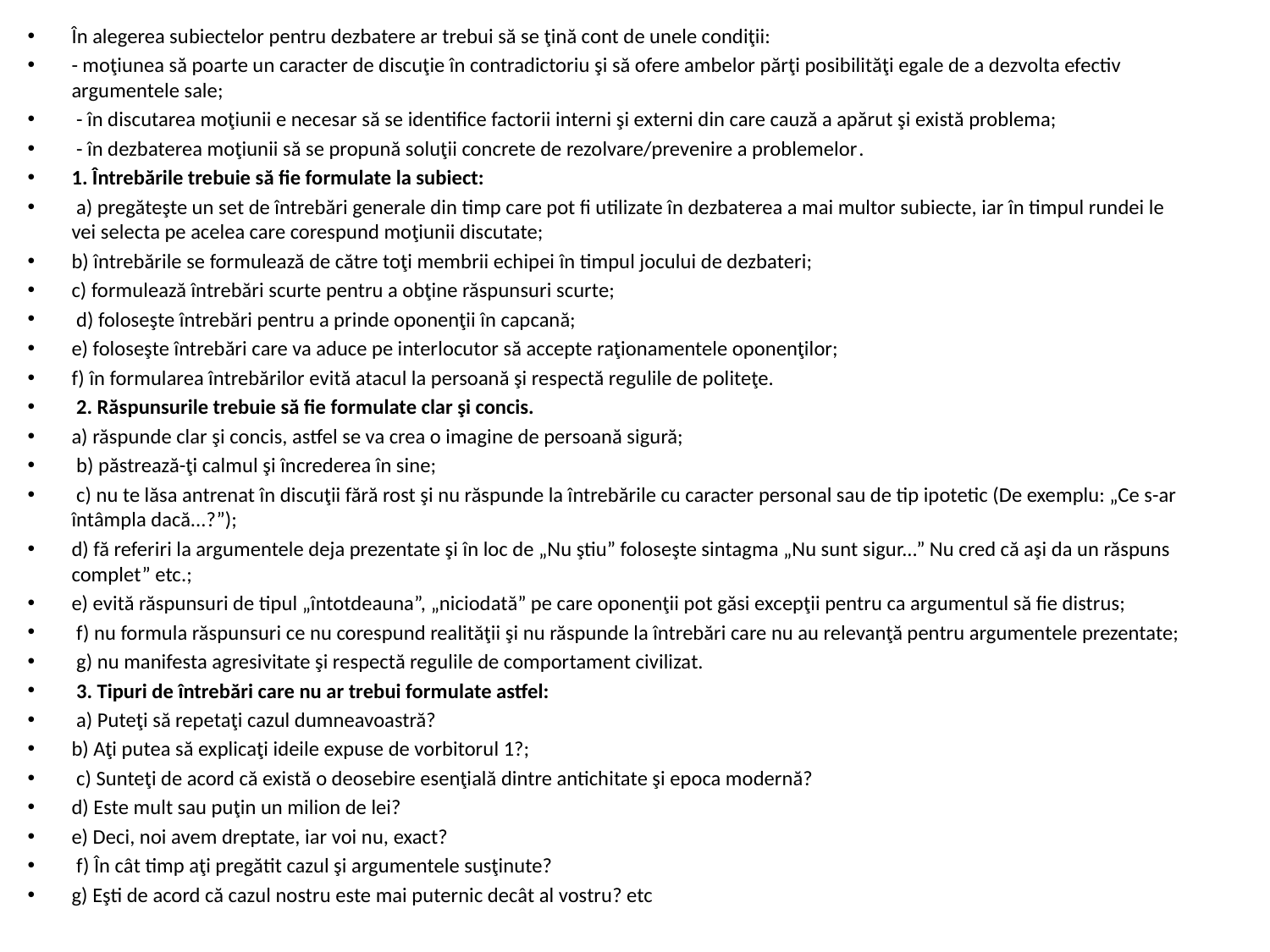

În alegerea subiectelor pentru dezbatere ar trebui să se ţină cont de unele condiţii:
- moţiunea să poarte un caracter de discuţie în contradictoriu şi să ofere ambelor părţi posibilităţi egale de a dezvolta efectiv argumentele sale;
 - în discutarea moţiunii e necesar să se identifice factorii interni şi externi din care cauză a apărut şi există problema;
 - în dezbaterea moţiunii să se propună soluţii concrete de rezolvare/prevenire a problemelor.
1. Întrebările trebuie să fie formulate la subiect:
 a) pregăteşte un set de întrebări generale din timp care pot fi utilizate în dezbaterea a mai multor subiecte, iar în timpul rundei le vei selecta pe acelea care corespund moţiunii discutate;
b) întrebările se formulează de către toţi membrii echipei în timpul jocului de dezbateri;
c) formulează întrebări scurte pentru a obţine răspunsuri scurte;
 d) foloseşte întrebări pentru a prinde oponenţii în capcană;
e) foloseşte întrebări care va aduce pe interlocutor să accepte raţionamentele oponenţilor;
f) în formularea întrebărilor evită atacul la persoană şi respectă regulile de politeţe.
 2. Răspunsurile trebuie să fie formulate clar şi concis.
a) răspunde clar şi concis, astfel se va crea o imagine de persoană sigură;
 b) păstrează-ţi calmul şi încrederea în sine;
 c) nu te lăsa antrenat în discuţii fără rost şi nu răspunde la întrebările cu caracter personal sau de tip ipotetic (De exemplu: „Ce s-ar întâmpla dacă...?”);
d) fă referiri la argumentele deja prezentate şi în loc de „Nu ştiu” foloseşte sintagma „Nu sunt sigur...” Nu cred că aşi da un răspuns complet” etc.;
e) evită răspunsuri de tipul „întotdeauna”, „niciodată” pe care oponenţii pot găsi excepţii pentru ca argumentul să fie distrus;
 f) nu formula răspunsuri ce nu corespund realităţii şi nu răspunde la întrebări care nu au relevanţă pentru argumentele prezentate;
 g) nu manifesta agresivitate şi respectă regulile de comportament civilizat.
 3. Tipuri de întrebări care nu ar trebui formulate astfel:
 a) Puteţi să repetaţi cazul dumneavoastră?
b) Aţi putea să explicaţi ideile expuse de vorbitorul 1?;
 c) Sunteţi de acord că există o deosebire esenţială dintre antichitate şi epoca modernă?
d) Este mult sau puţin un milion de lei?
e) Deci, noi avem dreptate, iar voi nu, exact?
 f) În cât timp aţi pregătit cazul şi argumentele susţinute?
g) Eşti de acord că cazul nostru este mai puternic decât al vostru? etc